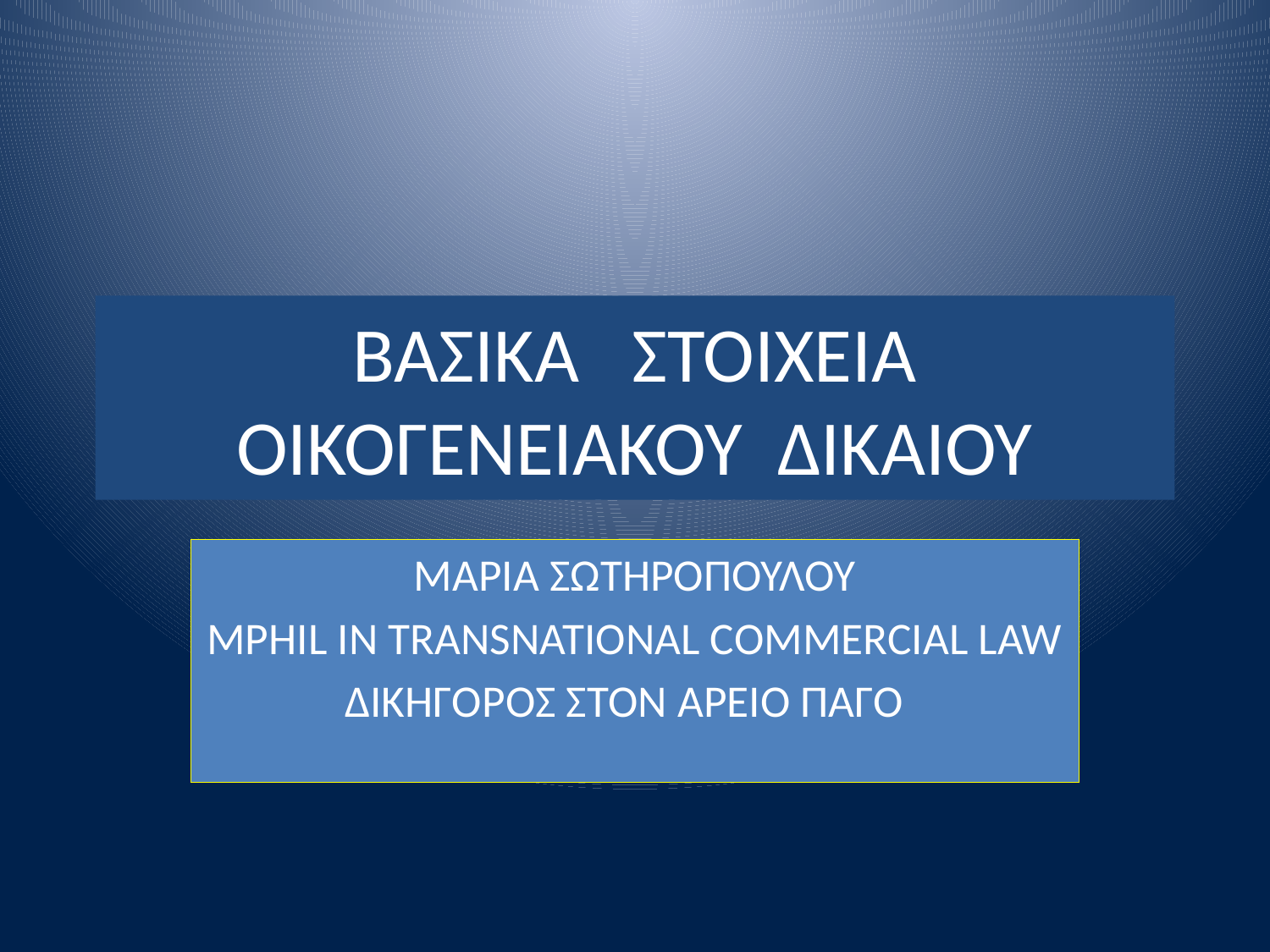

# ΒΑΣΙΚΑ   ΣΤΟΙΧΕΙΑ ΟΙΚΟΓΕΝΕΙΑΚΟΥ  ΔΙΚΑΙΟΥ
ΜΑΡΙΑ ΣΩΤΗΡΟΠΟΥΛΟΥ
MPHIL IN TRANSNATIONAL COMMERCIAL LAW
ΔΙΚΗΓΟΡΟΣ ΣΤΟΝ ΑΡΕΙΟ ΠΑΓΟ